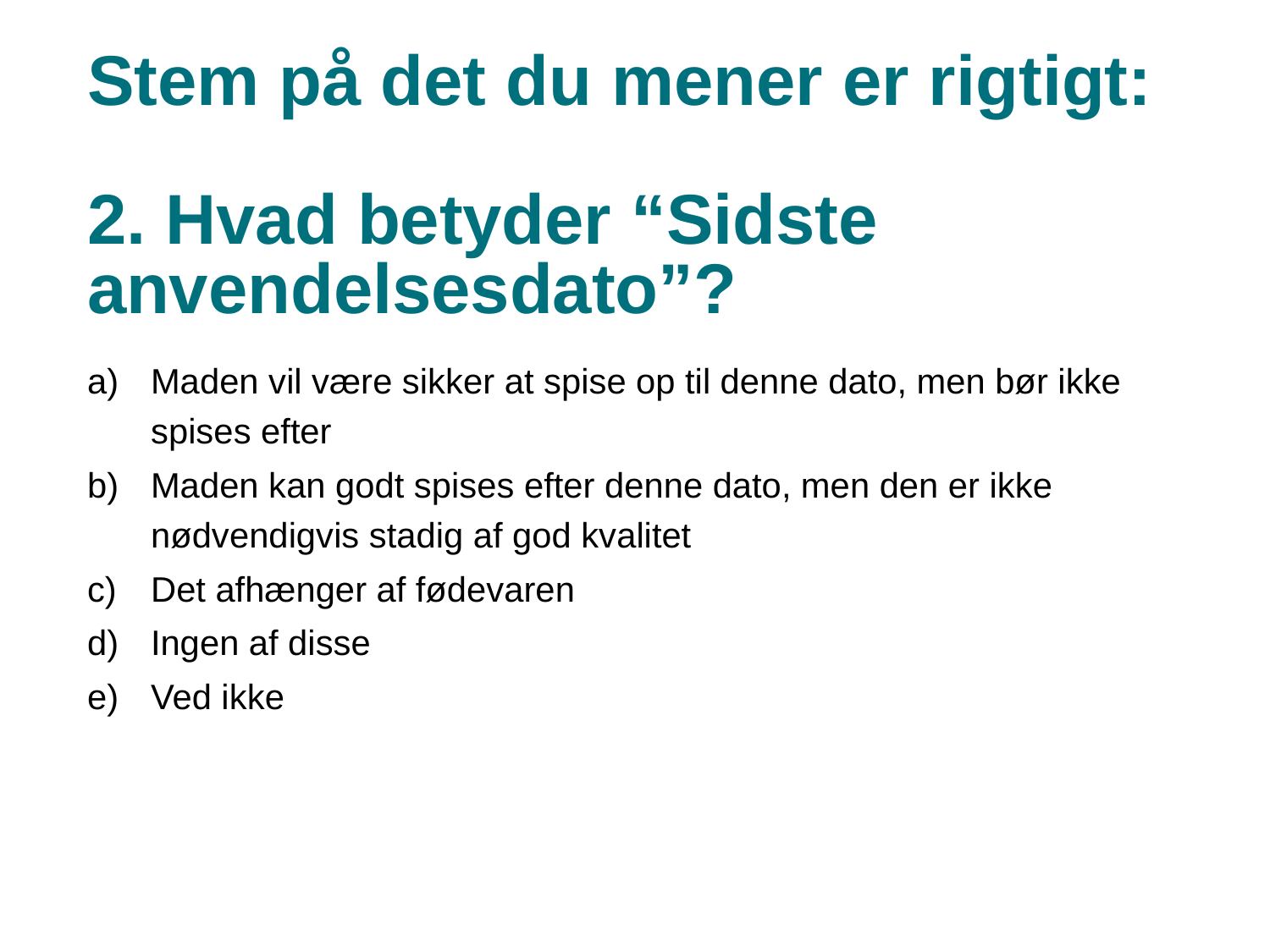

# Stem på det du mener er rigtigt: 2. Hvad betyder “Sidste anvendelsesdato”?
Maden vil være sikker at spise op til denne dato, men bør ikke spises efter
Maden kan godt spises efter denne dato, men den er ikke nødvendigvis stadig af god kvalitet
Det afhænger af fødevaren
Ingen af disse
Ved ikke